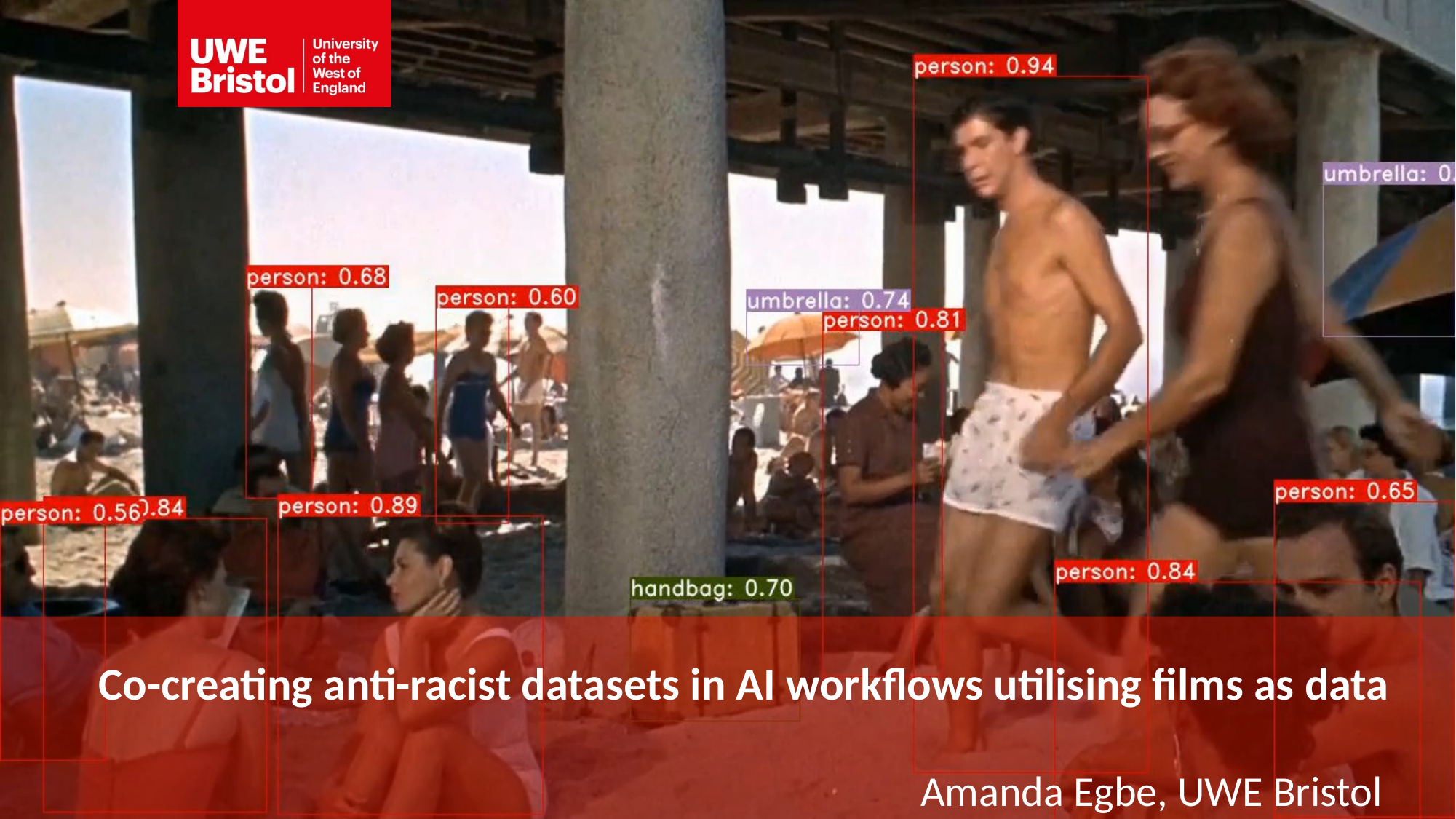

Co-creating anti-racist datasets in AI workflows utilising films as data
                                                                                     Amanda Egbe, UWE Bristol